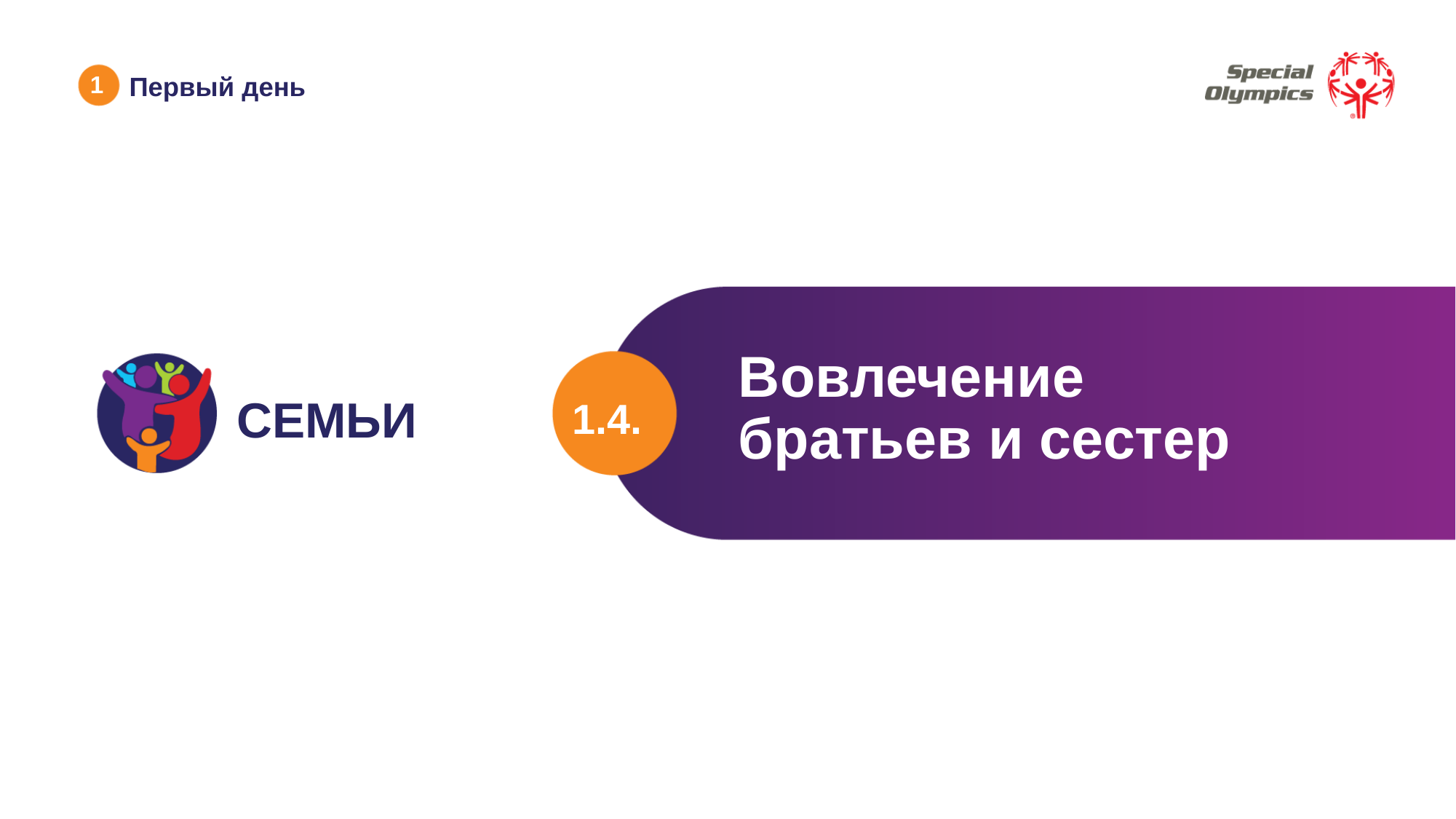

1
Первый день
Вовлечение
братьев и сестер
1.4.